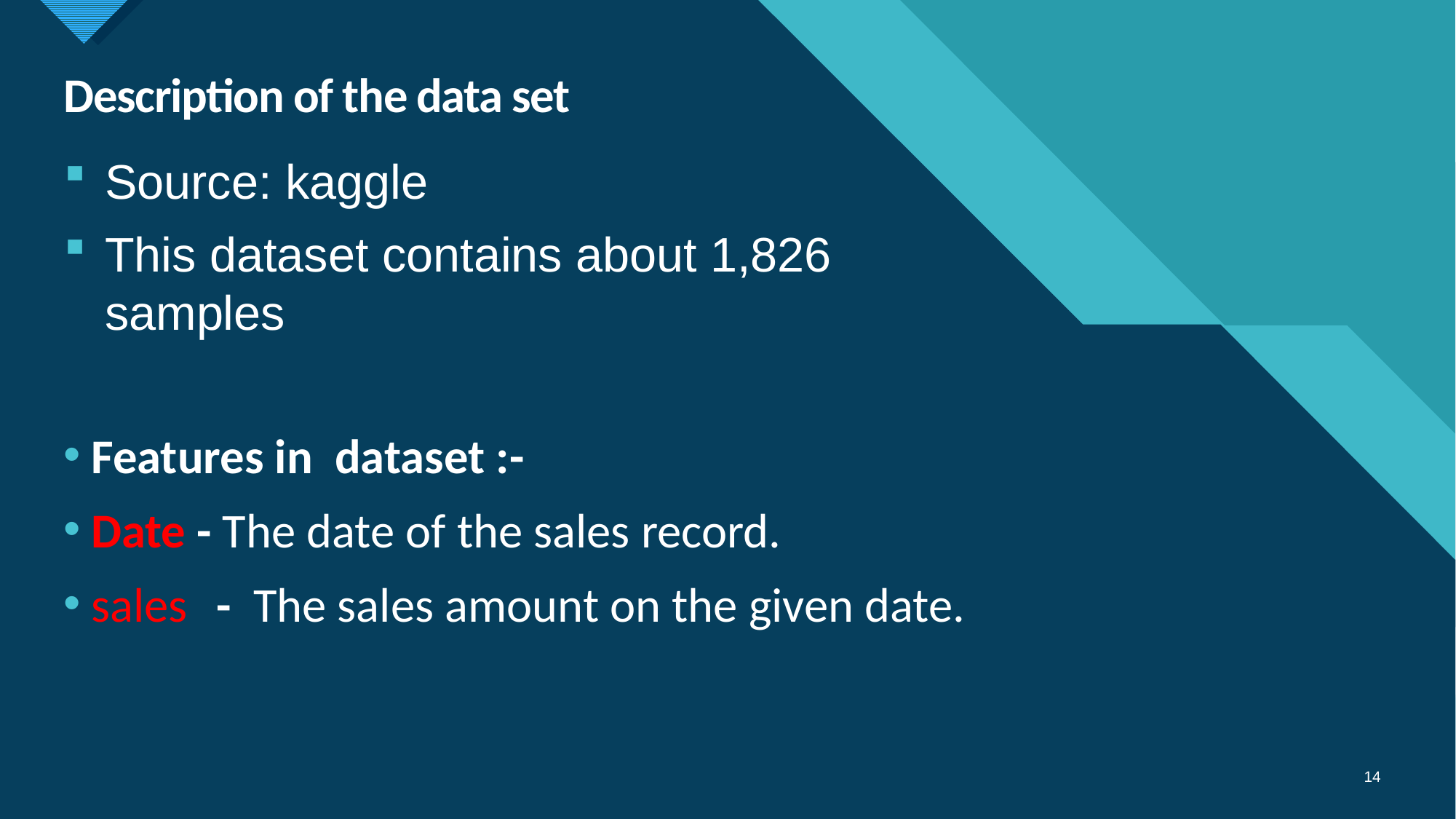

# Description of the data set
Source: kaggle
This dataset contains about 1,826 samples

Features in  dataset :-
Date - The date of the sales record.
sales -  The sales amount on the given date.

14